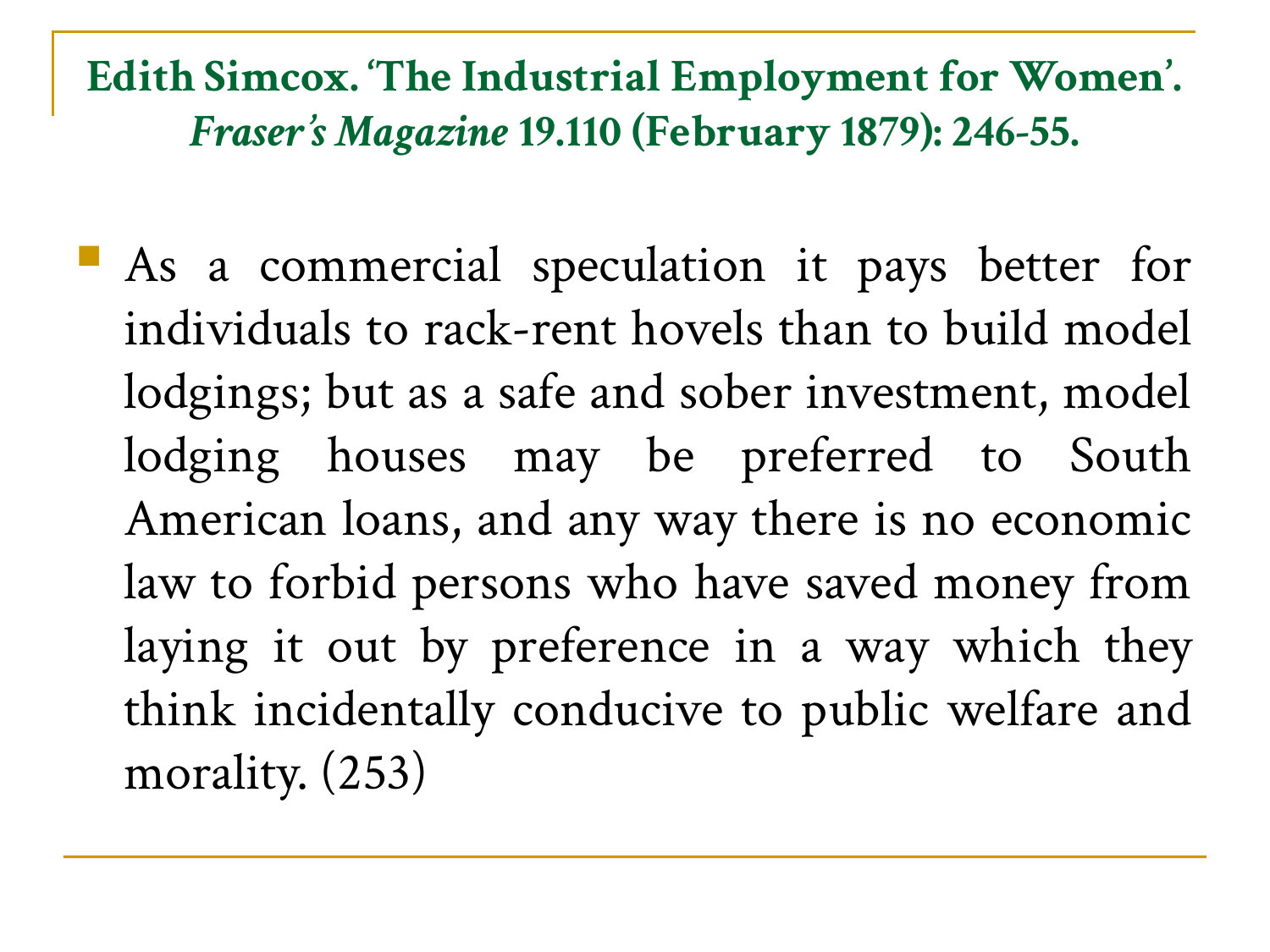

# Edith Simcox. ‘The Industrial Employment for Women’. Fraser’s Magazine 19.110 (February 1879): 246-55.
As a commercial speculation it pays better for individuals to rack-rent hovels than to build model lodgings; but as a safe and sober investment, model lodging houses may be preferred to South American loans, and any way there is no economic law to forbid persons who have saved money from laying it out by preference in a way which they think incidentally conducive to public welfare and morality. (253)